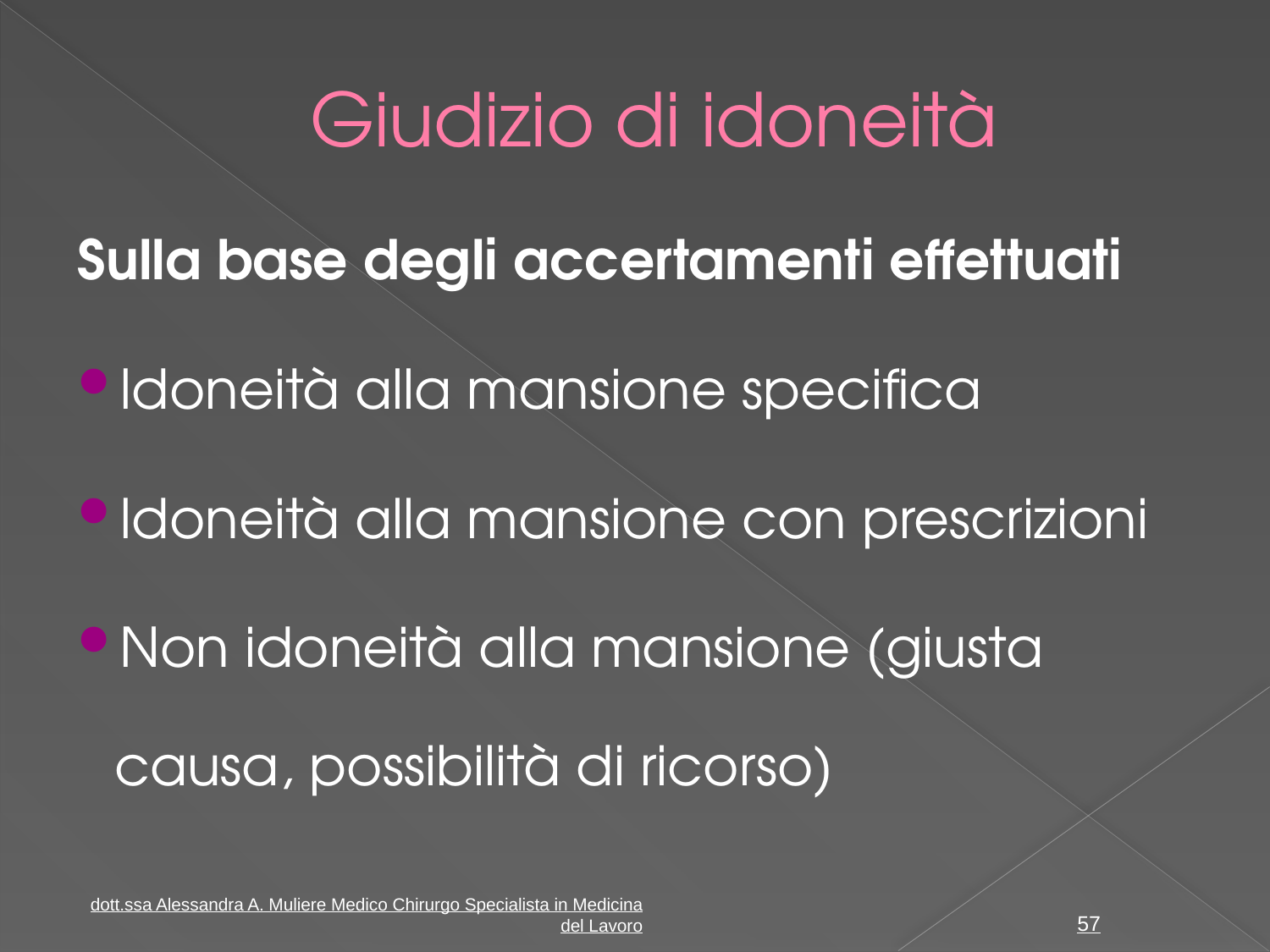

# Giudizio di idoneità
Sulla base degli accertamenti effettuati
Idoneità alla mansione specifica
Idoneità alla mansione con prescrizioni
Non idoneità alla mansione (giusta causa, possibilità di ricorso)

dott.ssa Alessandra A. Muliere Medico Chirurgo Specialista in Medicina del Lavoro
57